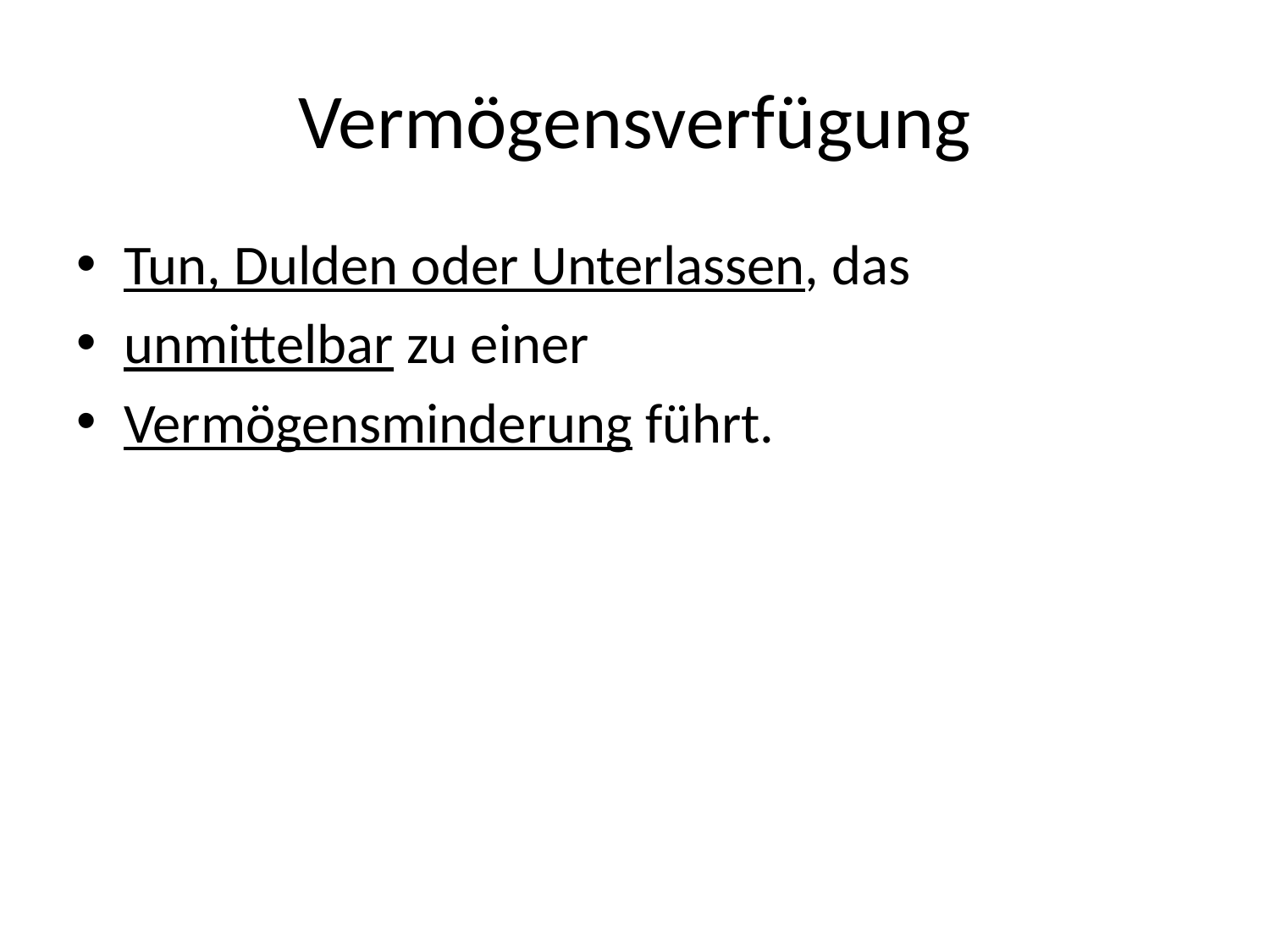

# Vermögensverfügung
Tun, Dulden oder Unterlassen, das
unmittelbar zu einer
Vermögensminderung führt.